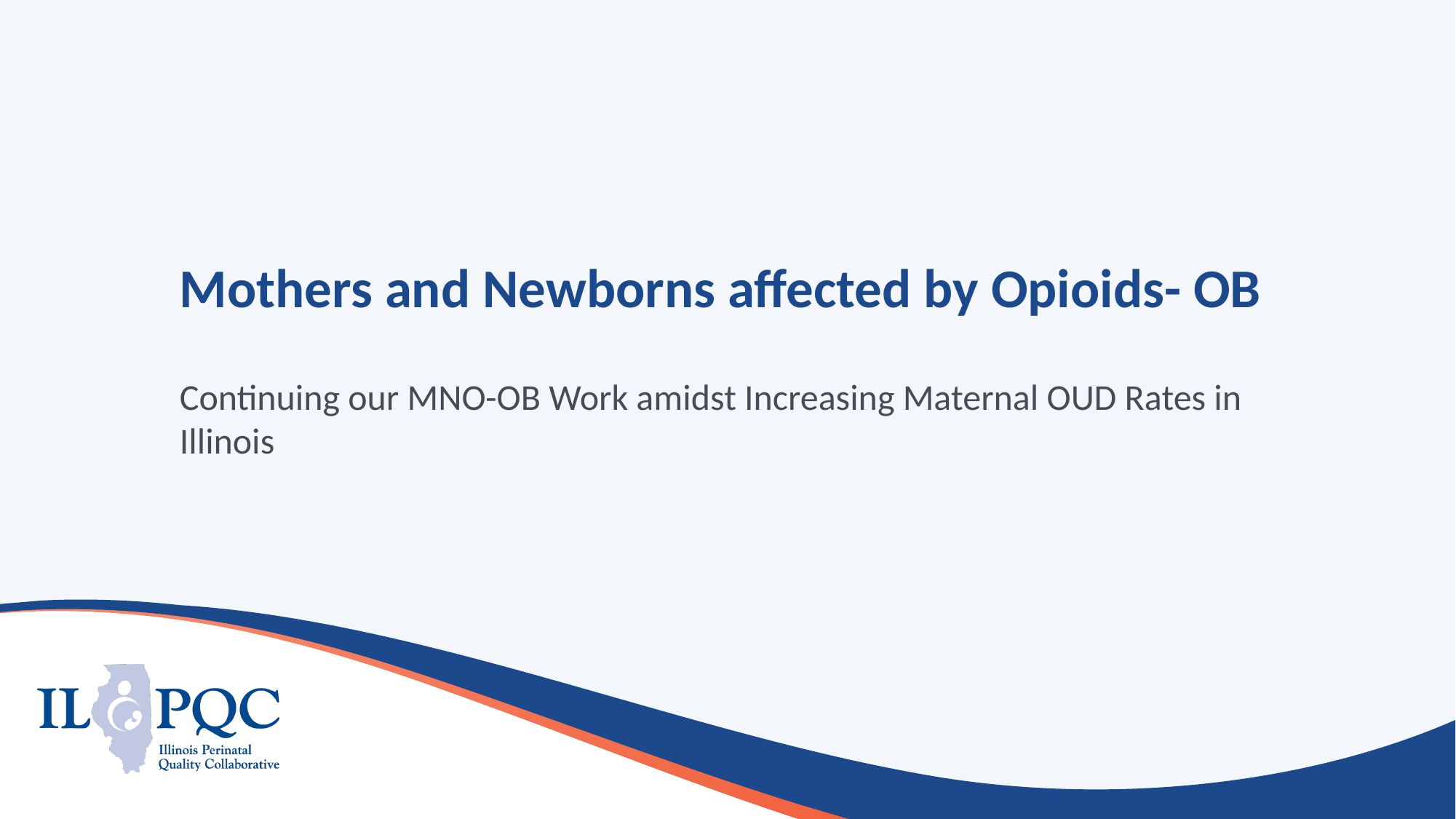

# Mothers and Newborns affected by Opioids- OB
Continuing our MNO-OB Work amidst Increasing Maternal OUD Rates in Illinois